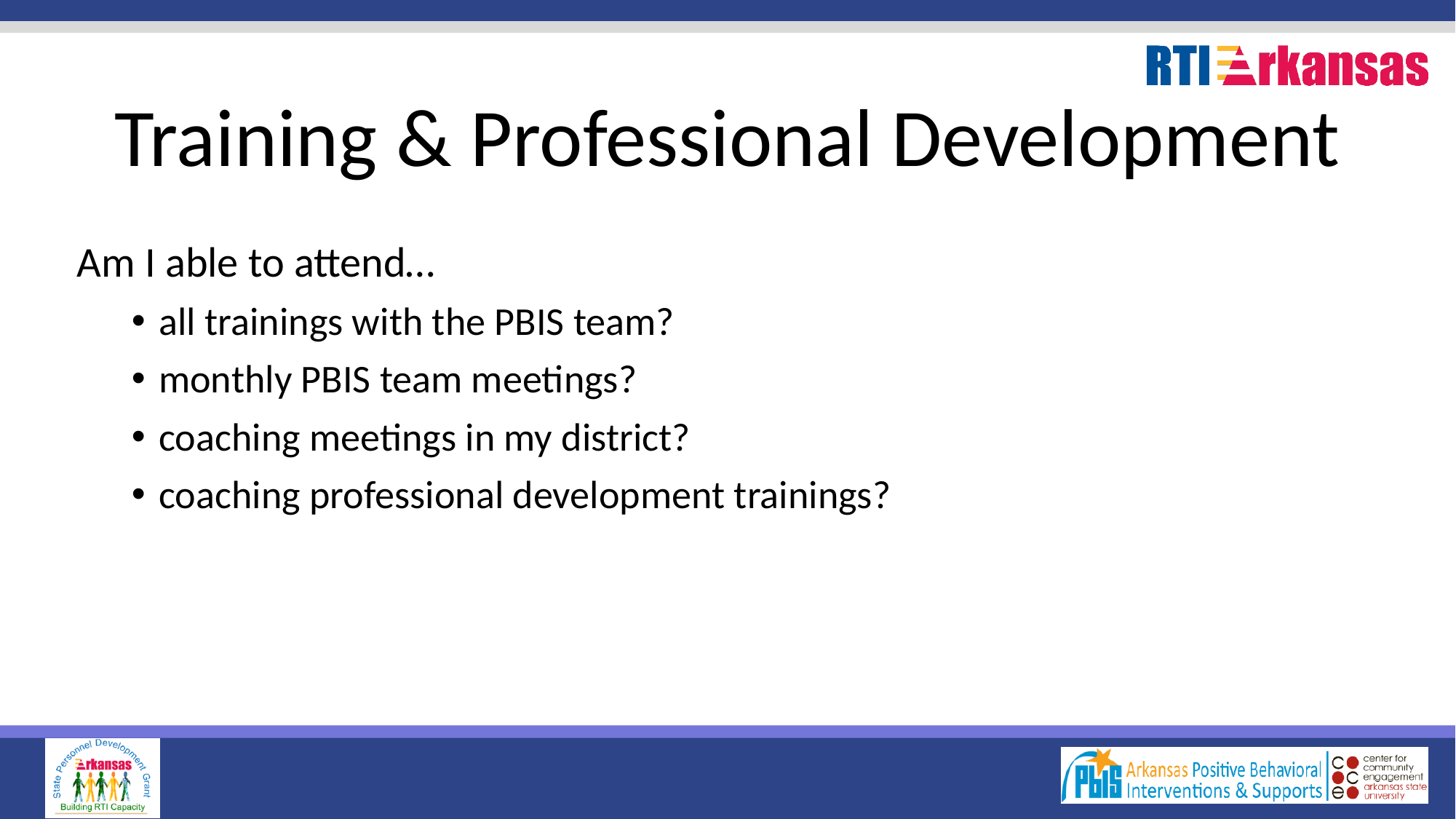

# Training & Professional Development
Am I able to attend…
all trainings with the PBIS team?
monthly PBIS team meetings?
coaching meetings in my district?
coaching professional development trainings?